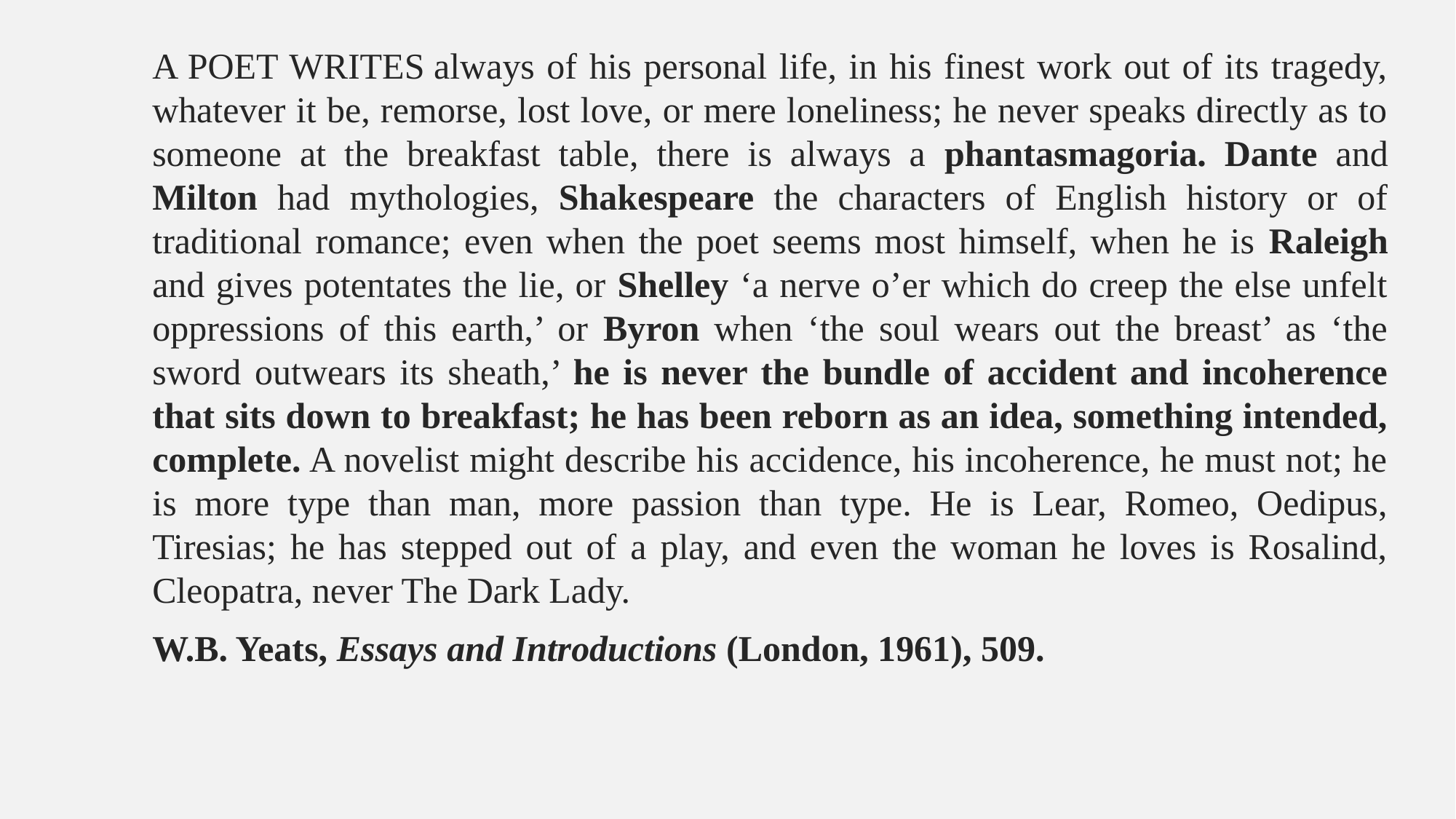

A poet writes always of his personal life, in his finest work out of its tragedy, whatever it be, remorse, lost love, or mere loneliness; he never speaks directly as to someone at the breakfast table, there is always a phantasmagoria. Dante and Milton had mythologies, Shakespeare the characters of English history or of traditional romance; even when the poet seems most himself, when he is Raleigh and gives potentates the lie, or Shelley ‘a nerve o’er which do creep the else unfelt oppressions of this earth,’ or Byron when ‘the soul wears out the breast’ as ‘the sword outwears its sheath,’ he is never the bundle of accident and incoherence that sits down to breakfast; he has been reborn as an idea, something intended, complete. A novelist might describe his accidence, his incoherence, he must not; he is more type than man, more passion than type. He is Lear, Romeo, Oedipus, Tiresias; he has stepped out of a play, and even the woman he loves is Rosalind, Cleopatra, never The Dark Lady.
W.B. Yeats, Essays and Introductions (London, 1961), 509.